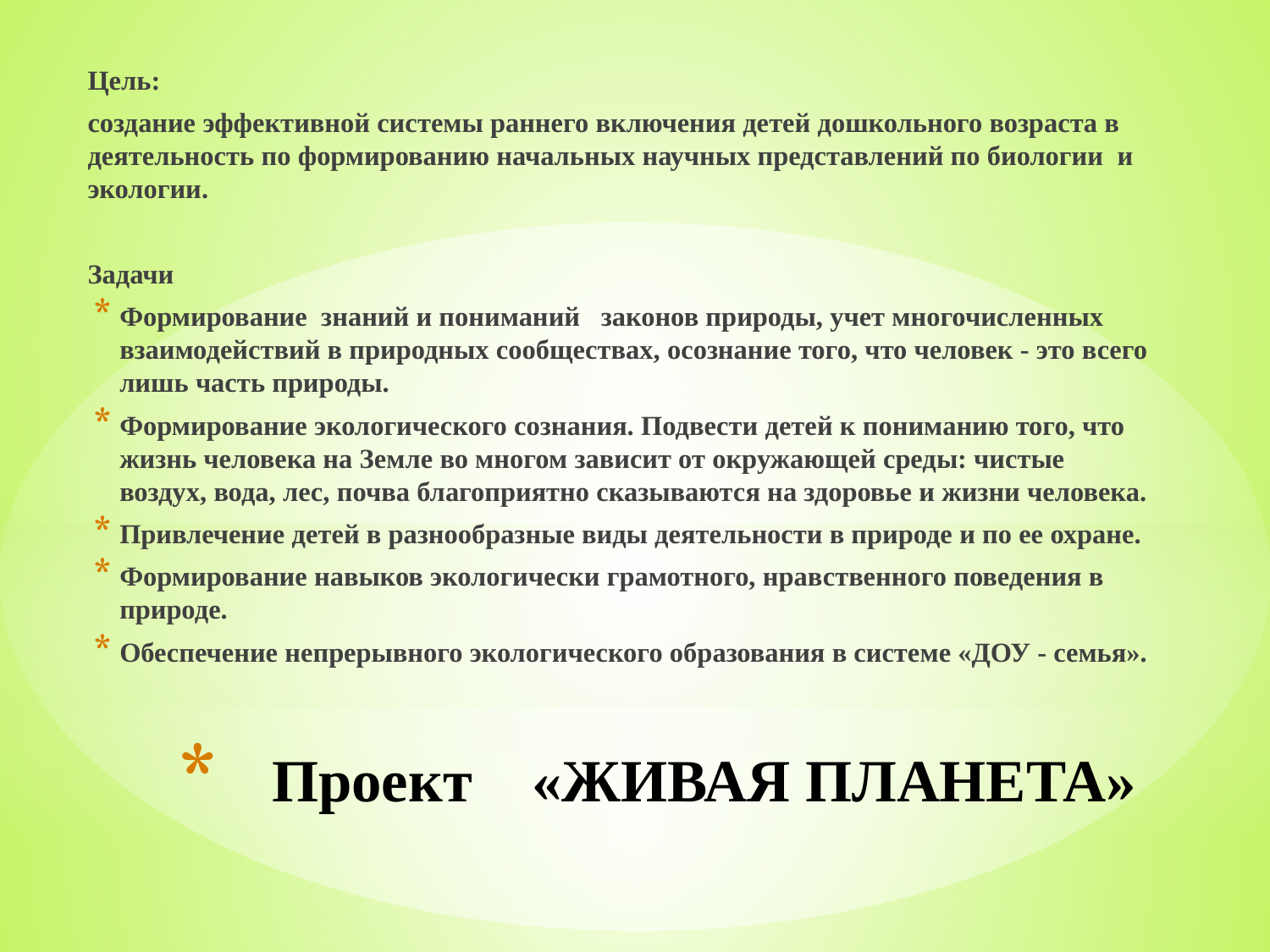

Цель:
создание эффективной системы раннего включения детей дошкольного возраста в   деятельность по формированию начальных научных представлений по биологии  и  экологии.

Задачи
Формирование  знаний и пониманий   законов природы, учет многочисленных взаимодействий в природных сообществах, осознание того, что человек - это всего лишь часть природы.
Формирование экологического сознания. Подвести детей к пониманию того, что жизнь человека на Земле во многом зависит от окружающей среды: чистые воздух, вода, лес, почва благоприятно сказываются на здоровье и жизни человека.
Привлечение детей в разнообразные виды деятельности в природе и по ее охране.
Формирование навыков экологически грамотного, нравственного поведения в природе.
Обеспечение непрерывного экологического образования в системе «ДОУ - семья».

# Проект    «ЖИВАЯ ПЛАНЕТА»